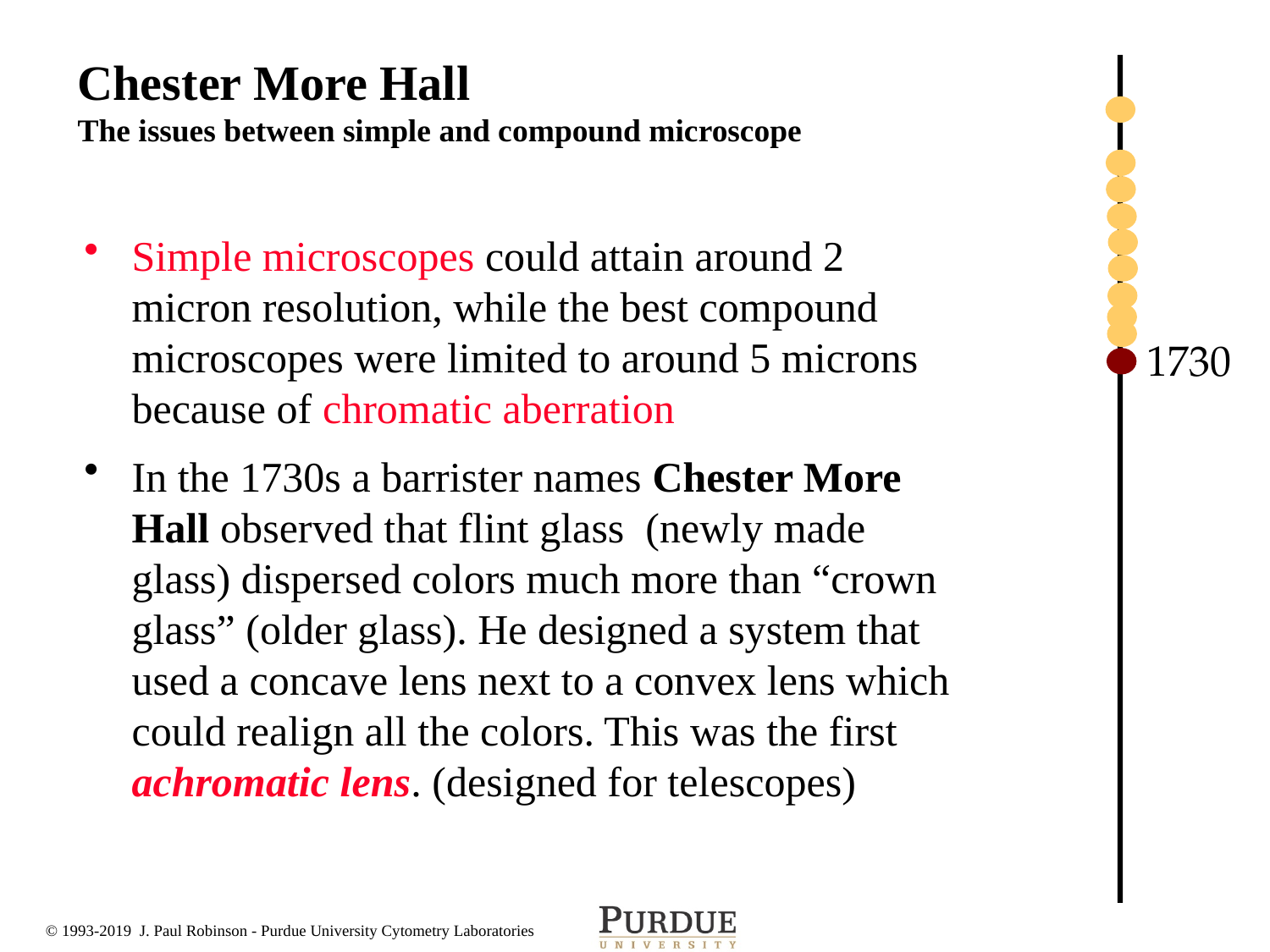

# Chester More Hall The issues between simple and compound microscope

Simple microscopes could attain around 2 micron resolution, while the best compound microscopes were limited to around 5 microns because of chromatic aberration
In the 1730s a barrister names Chester More Hall observed that flint glass  (newly made glass) dispersed colors much more than “crown glass” (older glass). He designed a system that used a concave lens next to a convex lens which could realign all the colors. This was the first achromatic lens. (designed for telescopes)

1730